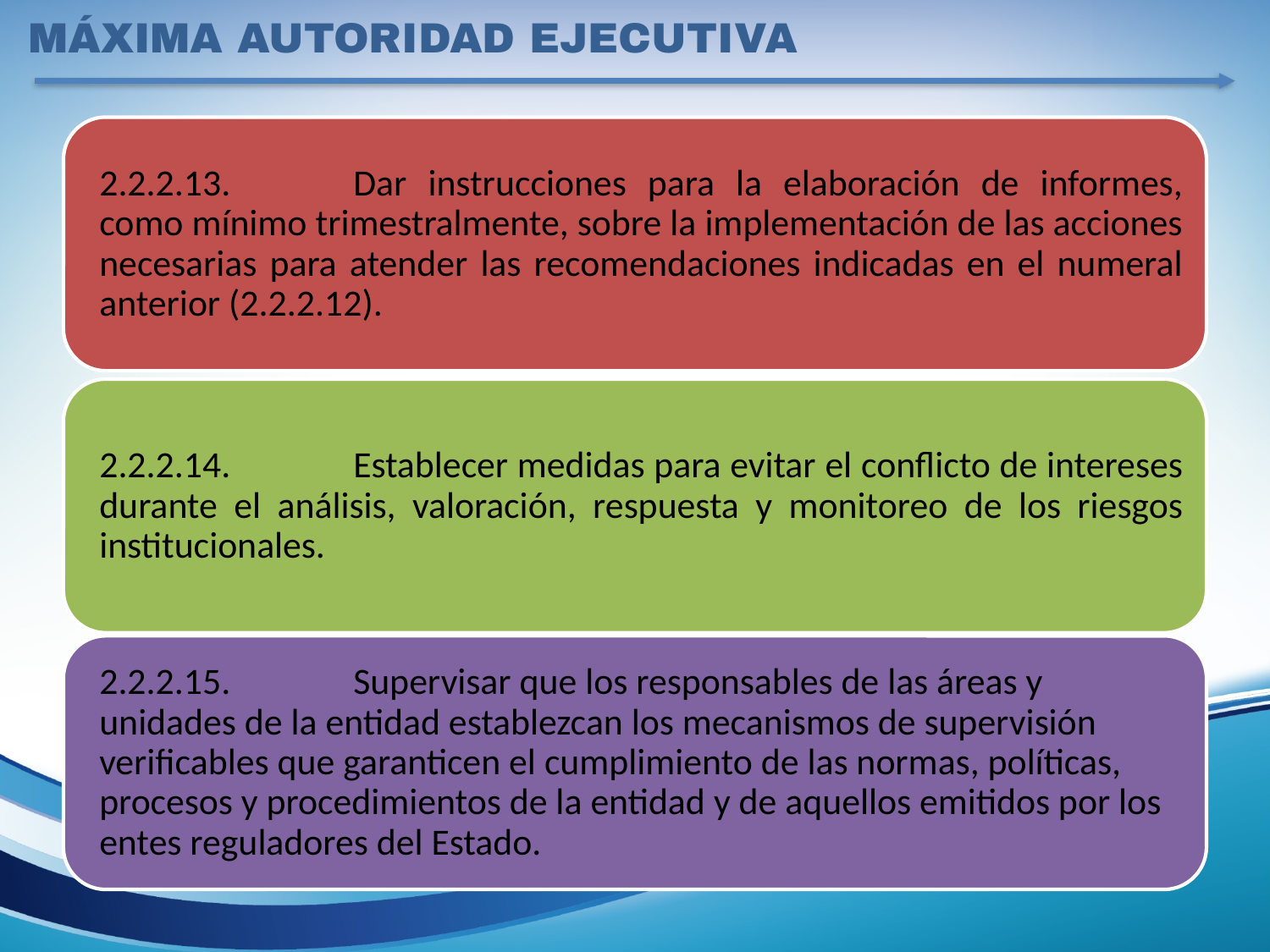

MÁXIMA AUTORIDAD EJECUTIVA
2.2.2.13.	Dar instrucciones para la elaboración de informes, como mínimo trimestralmente, sobre la implementación de las acciones necesarias para atender las recomendaciones indicadas en el numeral anterior (2.2.2.12).
2.2.2.14.	Establecer medidas para evitar el conflicto de intereses durante el análisis, valoración, respuesta y monitoreo de los riesgos institucionales.
2.2.2.15.	Supervisar que los responsables de las áreas y unidades de la entidad establezcan los mecanismos de supervisión verificables que garanticen el cumplimiento de las normas, políticas, procesos y procedimientos de la entidad y de aquellos emitidos por los entes reguladores del Estado.